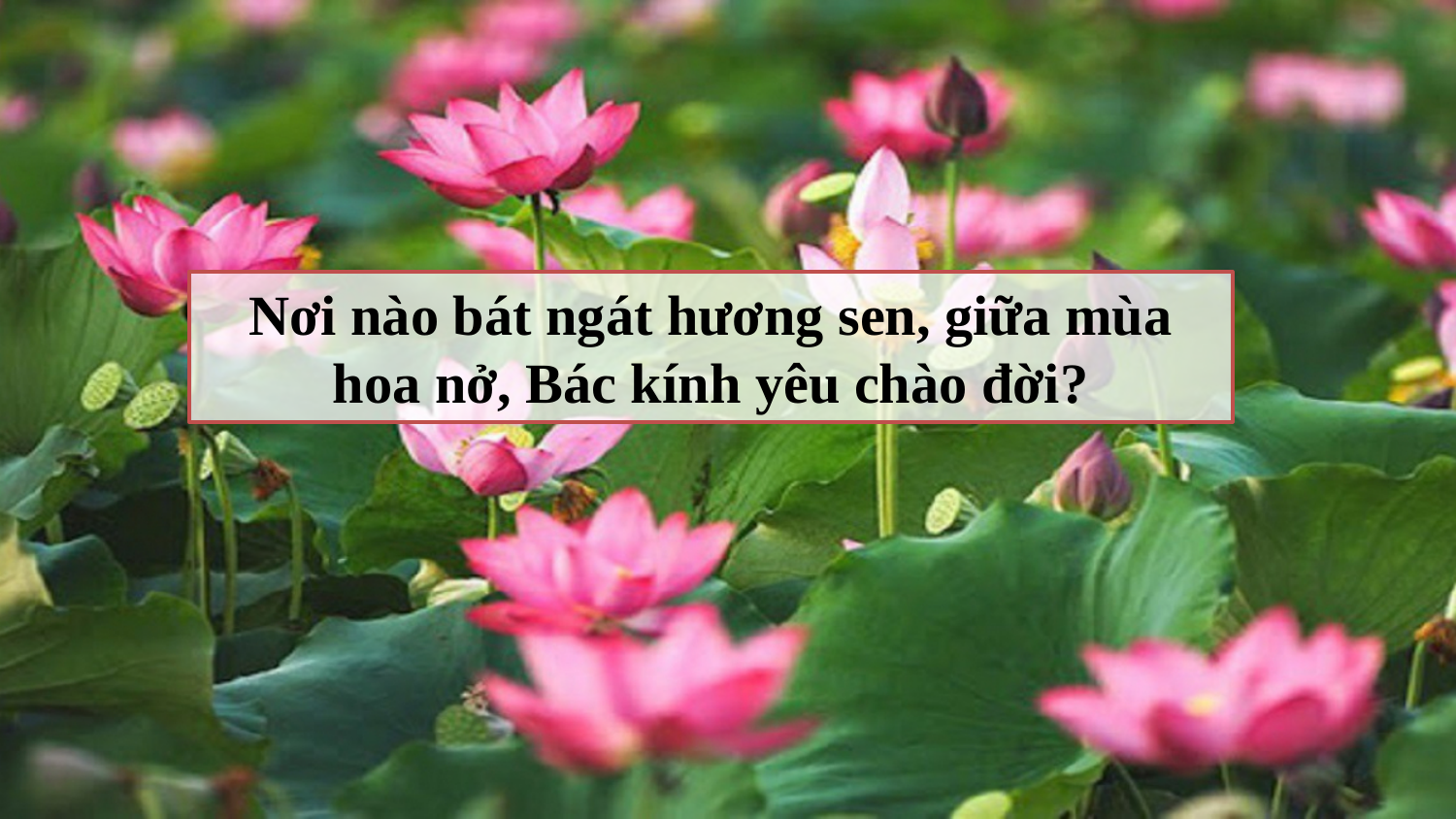

Nơi nào bát ngát hương sen, giữa mùa hoa nở, Bác kính yêu chào đời?